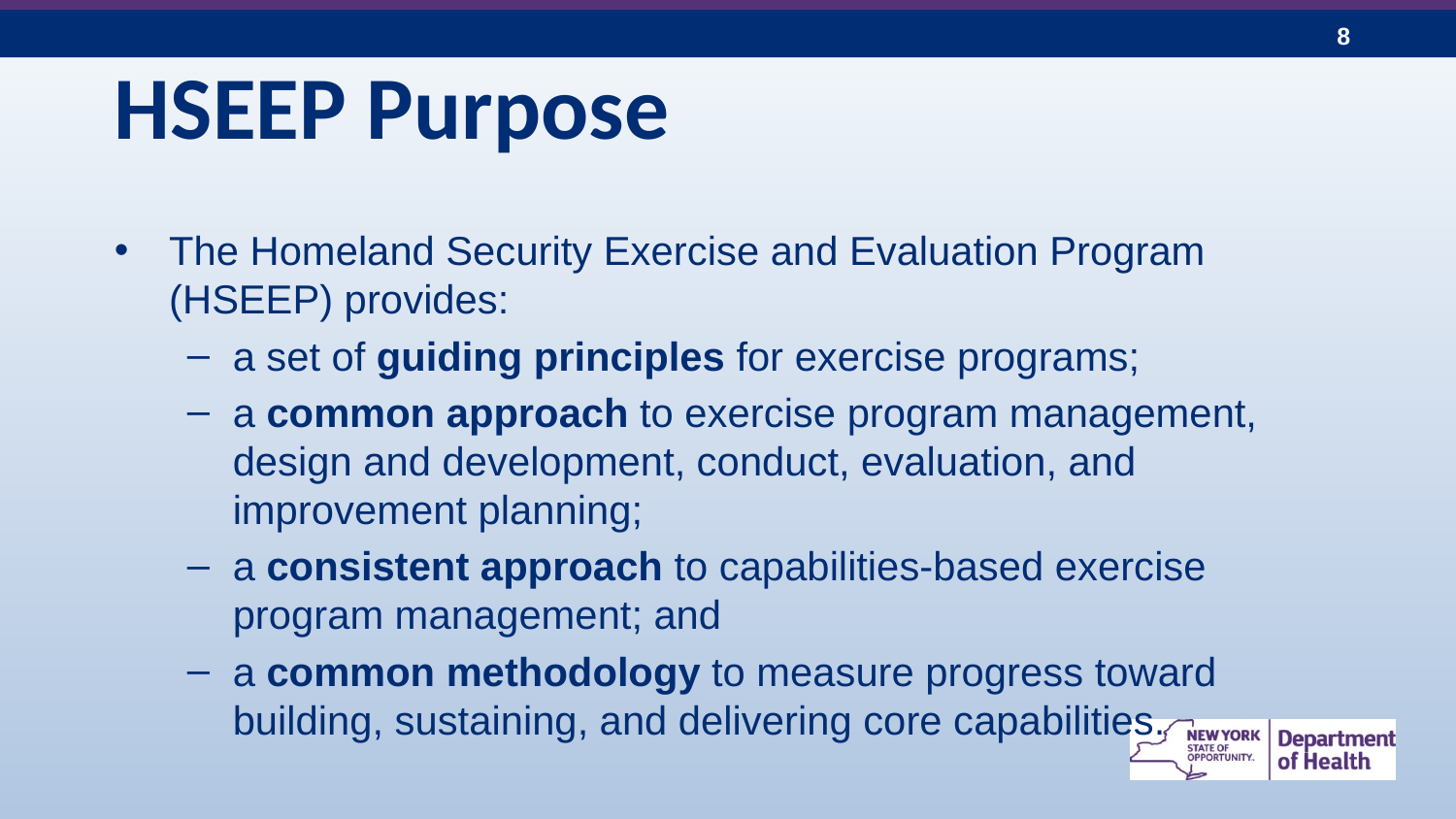

# HSEEP Purpose
The Homeland Security Exercise and Evaluation Program (HSEEP) provides:
a set of guiding principles for exercise programs;
a common approach to exercise program management, design and development, conduct, evaluation, and improvement planning;
a consistent approach to capabilities-based exercise program management; and
a common methodology to measure progress toward building, sustaining, and delivering core capabilities.